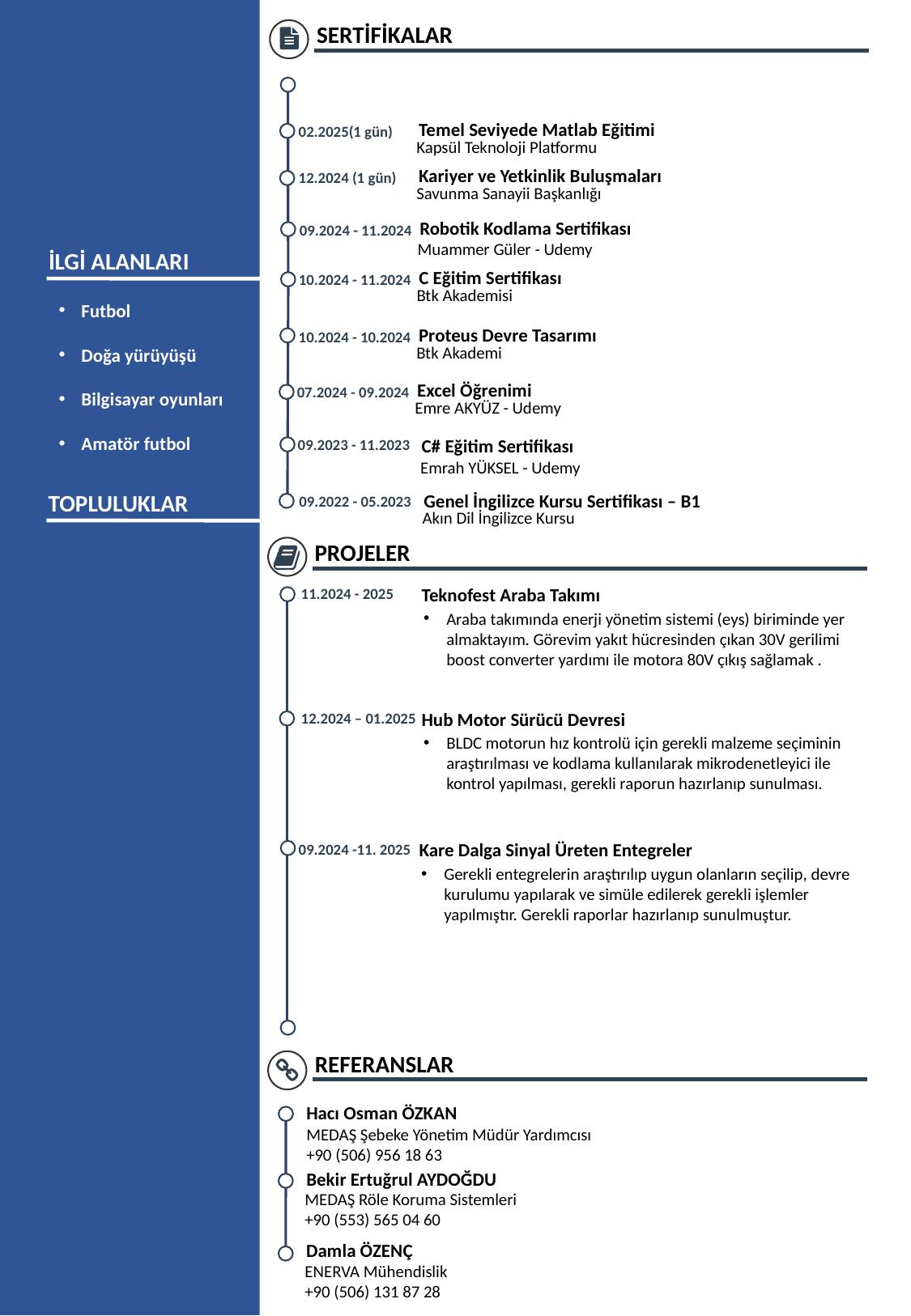

SERTİFİKALAR

Temel Seviyede Matlab Eğitimi
02.2025(1 gün)

Kapsül Teknoloji Platformu
Kariyer ve Yetkinlik Buluşmaları
12.2024 (1 gün)

Savunma Sanayii Başkanlığı
Robotik Kodlama Sertifikası
09.2024 - 11.2024

Muammer Güler - Udemy
İLGİ ALANLARI
C Eğitim Sertifikası
10.2024 - 11.2024

Btk Akademisi
Futbol

Doğa yürüyüşü

Bilgisayar oyunları

Amatör futbol

Proteus Devre Tasarımı
10.2024 - 10.2024

Btk Akademi
Excel Öğrenimi
07.2024 - 09.2024

Emre AKYÜZ - Udemy
C# Eğitim Sertifikası
 09.2023 - 11.2023

Emrah YÜKSEL - Udemy
TOPLULUKLAR
Genel İngilizce Kursu Sertifikası – B1
 09.2022 - 05.2023

Akın Dil İngilizce Kursu
PROJELER

Teknofest Araba Takımı
11.2024 - 2025

Araba takımında enerji yönetim sistemi (eys) biriminde yer almaktayım. Görevim yakıt hücresinden çıkan 30V gerilimi boost converter yardımı ile motora 80V çıkış sağlamak .
Hub Motor Sürücü Devresi
12.2024 – 01.2025

BLDC motorun hız kontrolü için gerekli malzeme seçiminin araştırılması ve kodlama kullanılarak mikrodenetleyici ile kontrol yapılması, gerekli raporun hazırlanıp sunulması.
Kare Dalga Sinyal Üreten Entegreler
09.2024 -11. 2025

Gerekli entegrelerin araştırılıp uygun olanların seçilip, devre kurulumu yapılarak ve simüle edilerek gerekli işlemler yapılmıştır. Gerekli raporlar hazırlanıp sunulmuştur.

REFERANSLAR

Hacı Osman ÖZKAN

MEDAŞ Şebeke Yönetim Müdür Yardımcısı
+90 (506) 956 18 63

Bekir Ertuğrul AYDOĞDU

MEDAŞ Röle Koruma Sistemleri
+90 (553) 565 04 60
Damla ÖZENÇ

ENERVA Mühendislik
+90 (506) 131 87 28